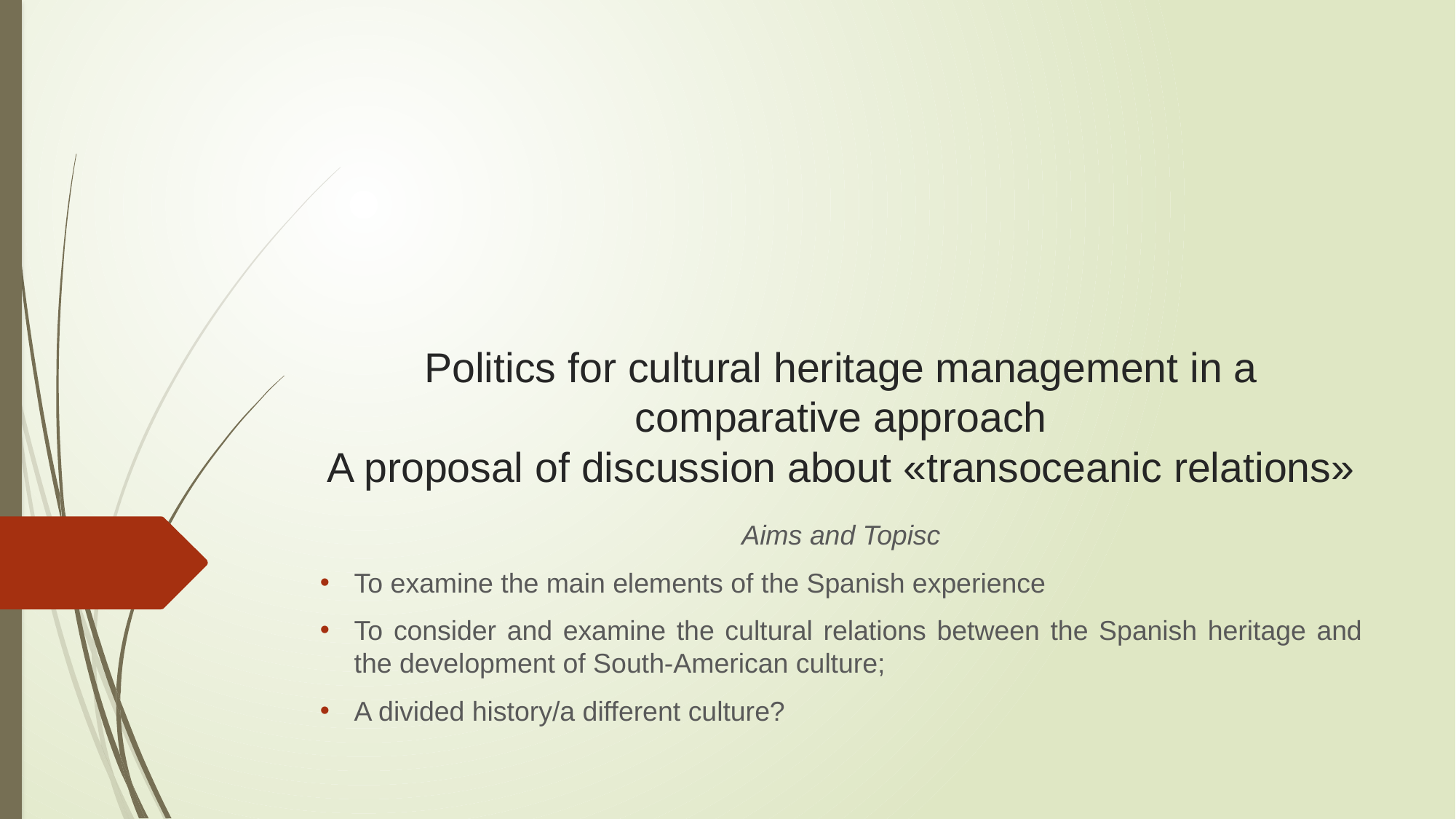

# Politics for cultural heritage management in a comparative approach A proposal of discussion about «transoceanic relations»
Aims and Topisc
To examine the main elements of the Spanish experience
To consider and examine the cultural relations between the Spanish heritage and the development of South-American culture;
A divided history/a different culture?